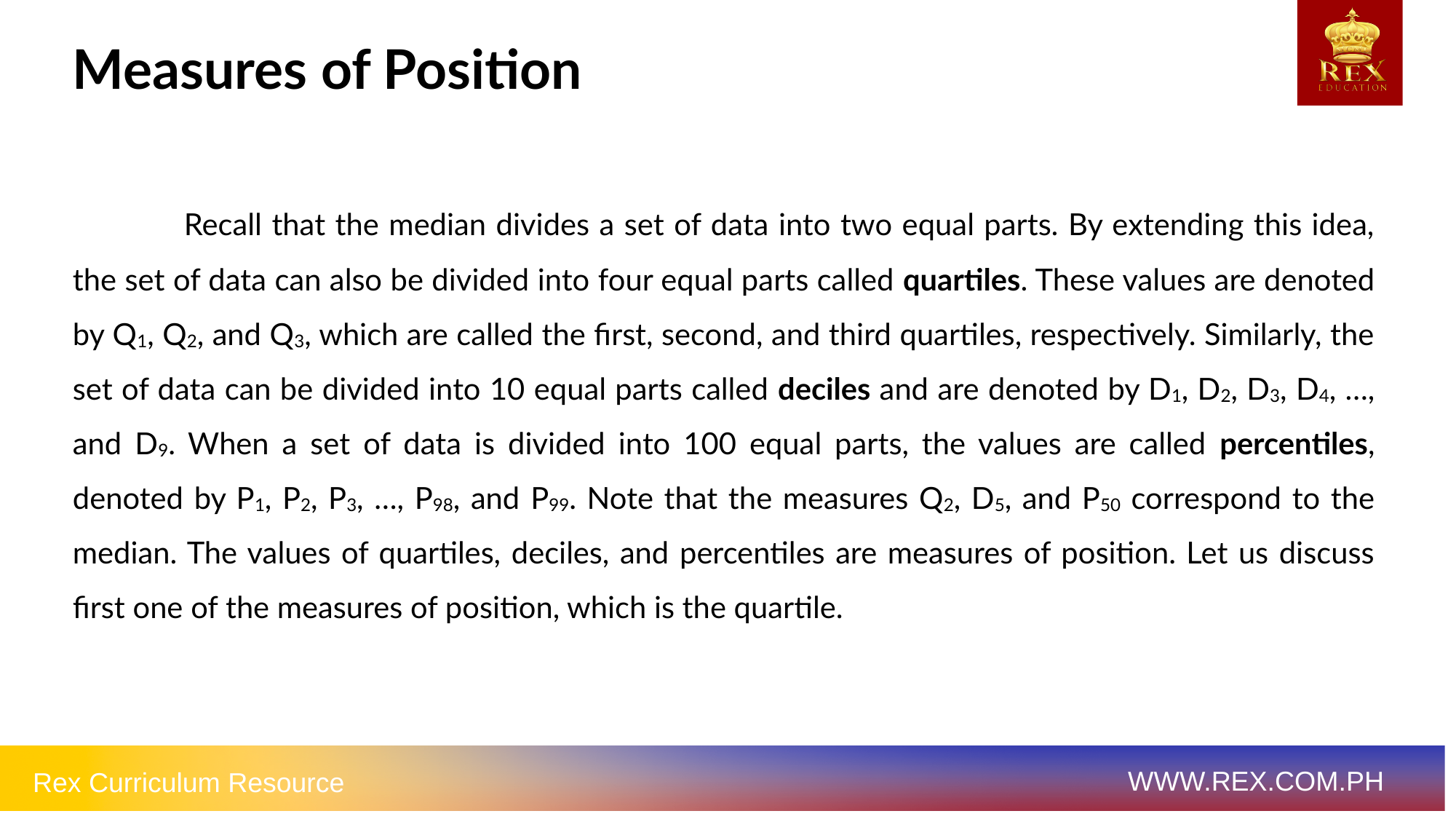

# Measures of Position

 	Recall that the median divides a set of data into two equal parts. By extending this idea, the set of data can also be divided into four equal parts called quartiles. These values are denoted by Q1, Q2, and Q3, which are called the first, second, and third quartiles, respectively. Similarly, the set of data can be divided into 10 equal parts called deciles and are denoted by D1, D2, D3, D4, …, and D9. When a set of data is divided into 100 equal parts, the values are called percentiles, denoted by P1, P2, P3, …, P98, and P99. Note that the measures Q2, D5, and P50 correspond to the median. The values of quartiles, deciles, and percentiles are measures of position. Let us discuss first one of the measures of position, which is the quartile.